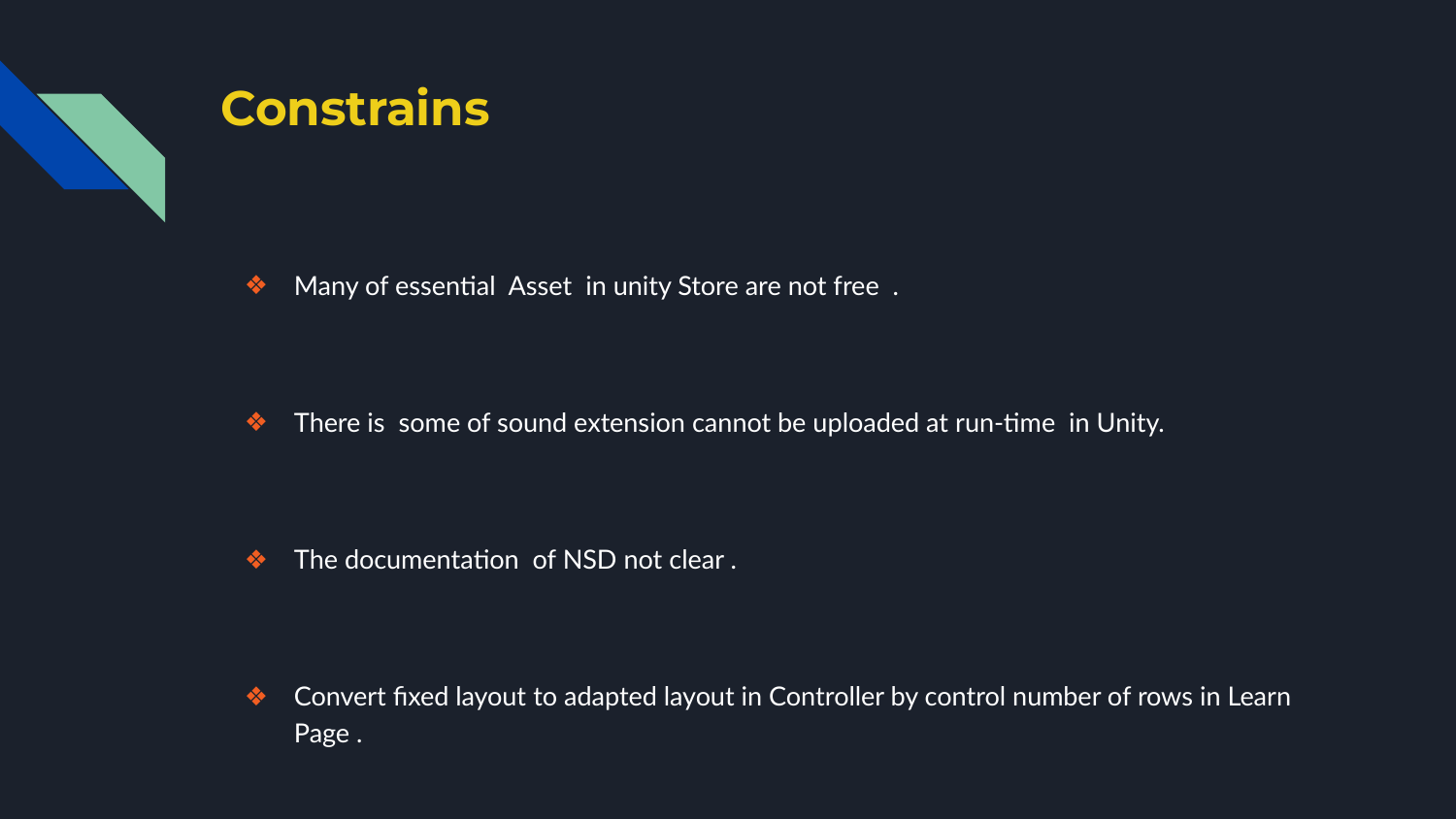

# Constrains
Many of essential  Asset  in unity Store are not free  .

There is  some of sound extension cannot be uploaded at run-time  in Unity.

The documentation  of NSD not clear .

Convert fixed layout to adapted layout in Controller by control number of rows in Learn Page .